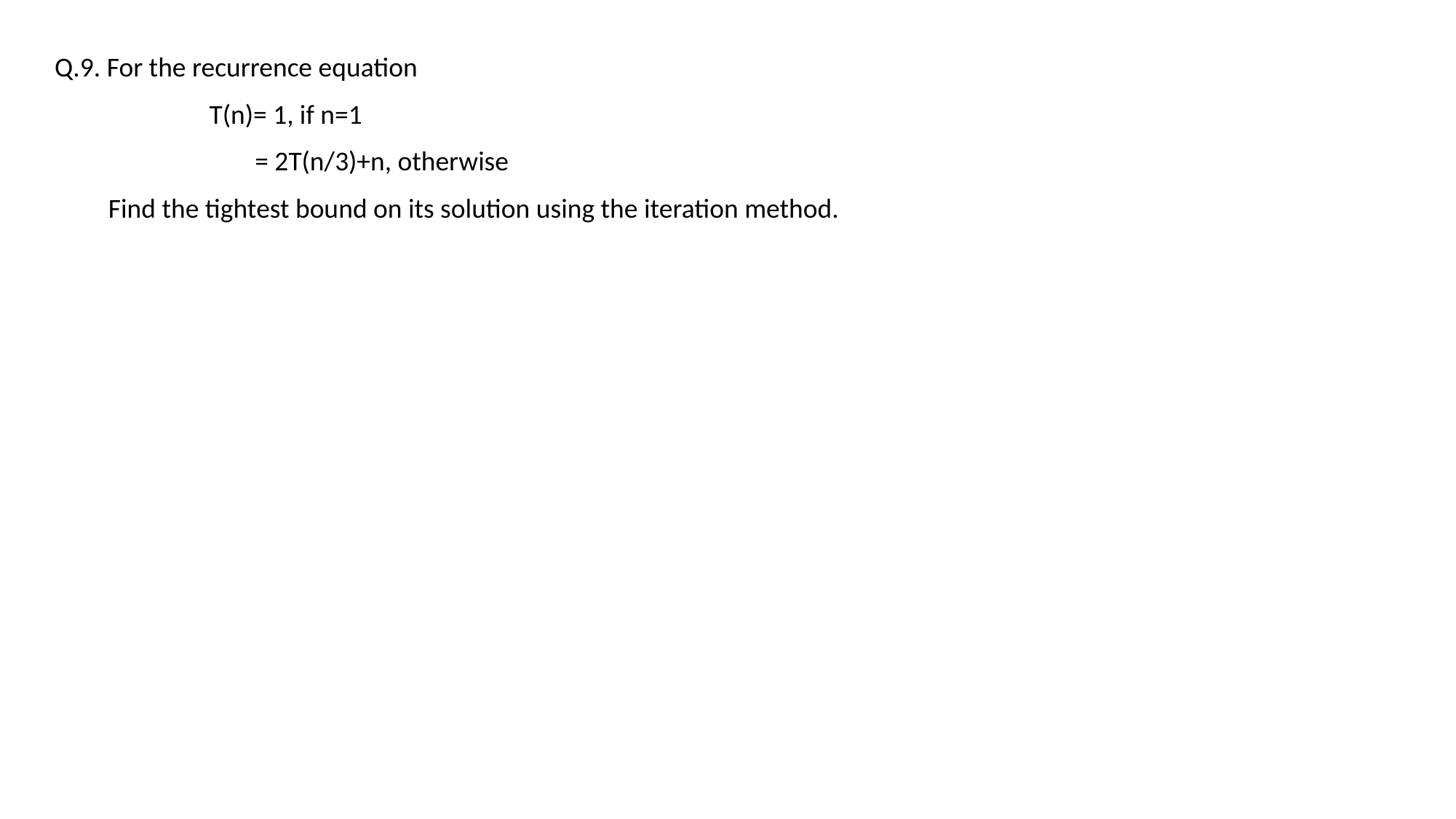

Q.9. For the recurrence equation
                         T(n)= 1, if n=1
               = 2T(n/3)+n, otherwise
Find the tightest bound on its solution using the iteration method.